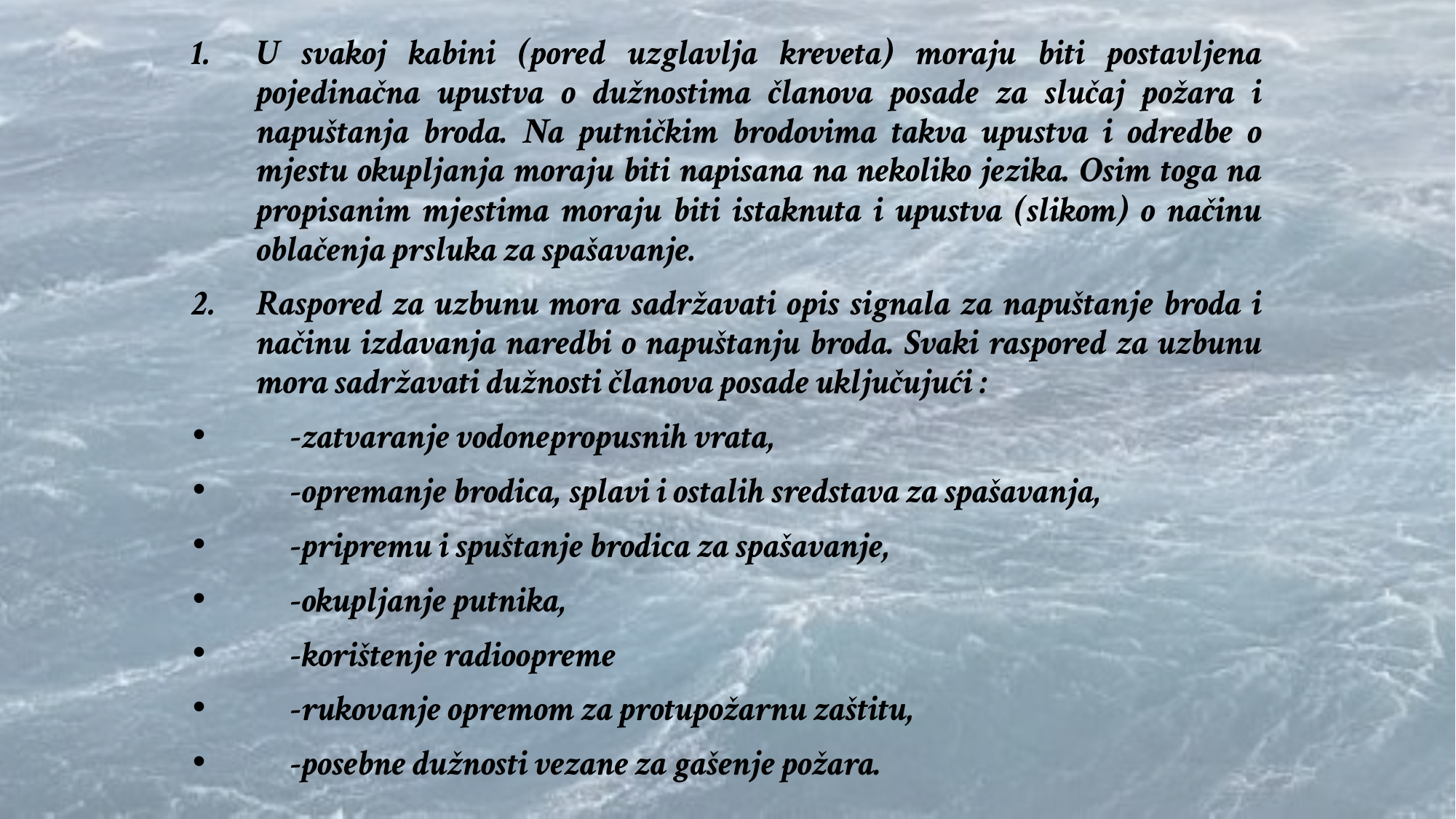

U svakoj kabini (pored uzglavlja kreveta) moraju biti postavljena pojedinačna upustva o dužnostima članova posade za slučaj požara i napuštanja broda. Na putničkim brodovima takva upustva i odredbe o mjestu okupljanja moraju biti napisana na nekoliko jezika. Osim toga na propisanim mjestima moraju biti istaknuta i upustva (slikom) o načinu oblačenja prsluka za spašavanje.
Raspored za uzbunu mora sadržavati opis signala za napuštanje broda i načinu izdavanja naredbi o napuštanju broda. Svaki raspored za uzbunu mora sadržavati dužnosti članova posade uključujući :
     -zatvaranje vodonepropusnih vrata,
     -opremanje brodica, splavi i ostalih sredstava za spašavanja,
     -pripremu i spuštanje brodica za spašavanje,
     -okupljanje putnika,
     -korištenje radioopreme
     -rukovanje opremom za protupožarnu zaštitu,
     -posebne dužnosti vezane za gašenje požara.